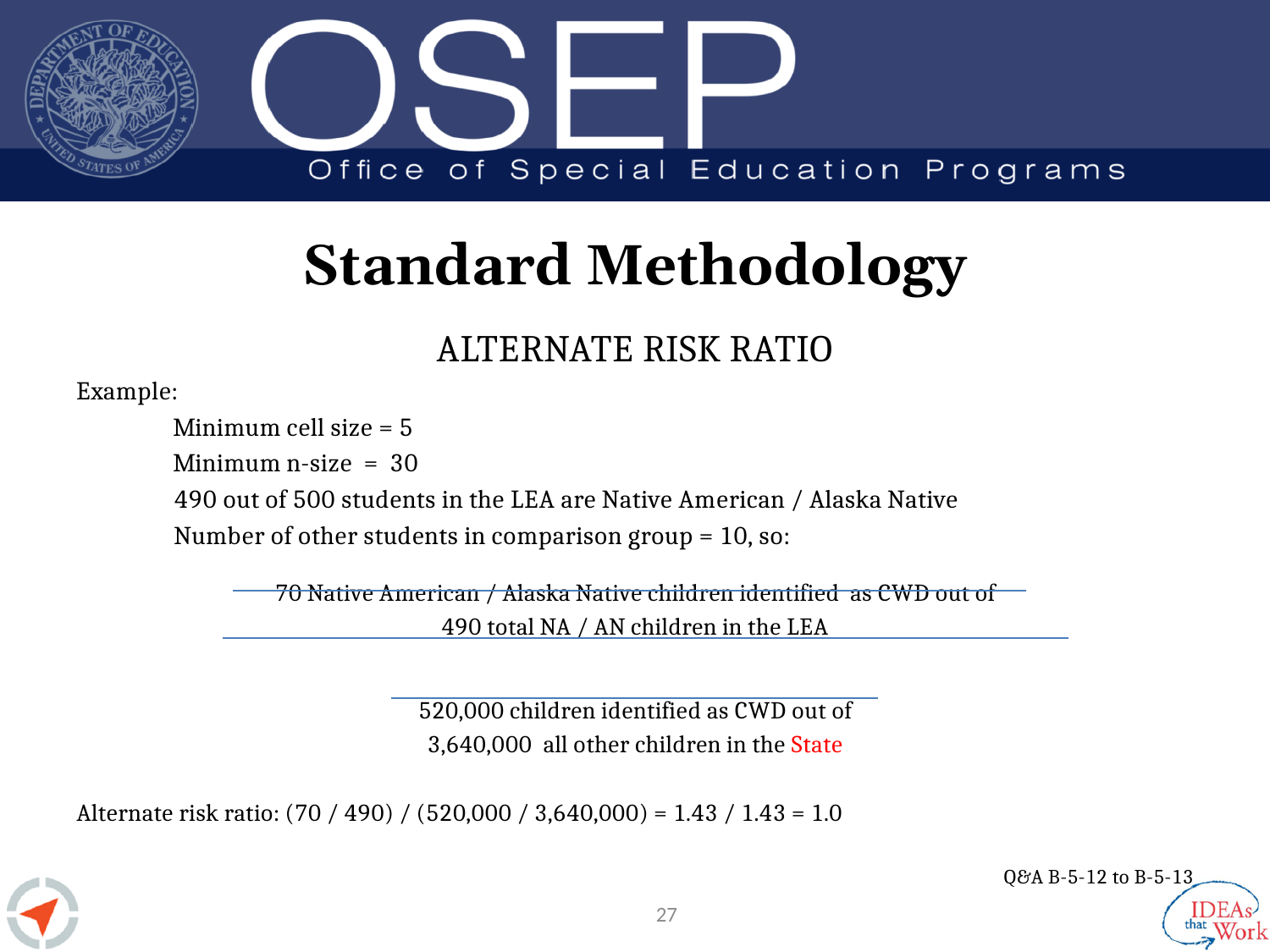

# Standard Methodology
ALTERNATE RISK RATIO
Example:
	Minimum cell size = 5
	Minimum n-size  =  30
	490 out of 500 students in the LEA are Native American / Alaska Native
	Number of other students in comparison group = 10, so:

70 Native American / Alaska Native children identified  as CWD out of
490 total NA / AN children in the LEA

520,000 children identified as CWD out of
3,640,000  all other children in the State

Alternate risk ratio: (70 / 490) / (520,000 / 3,640,000) = 1.43 / 1.43 = 1.0

Q&A B-5-12 to B-5-13

27